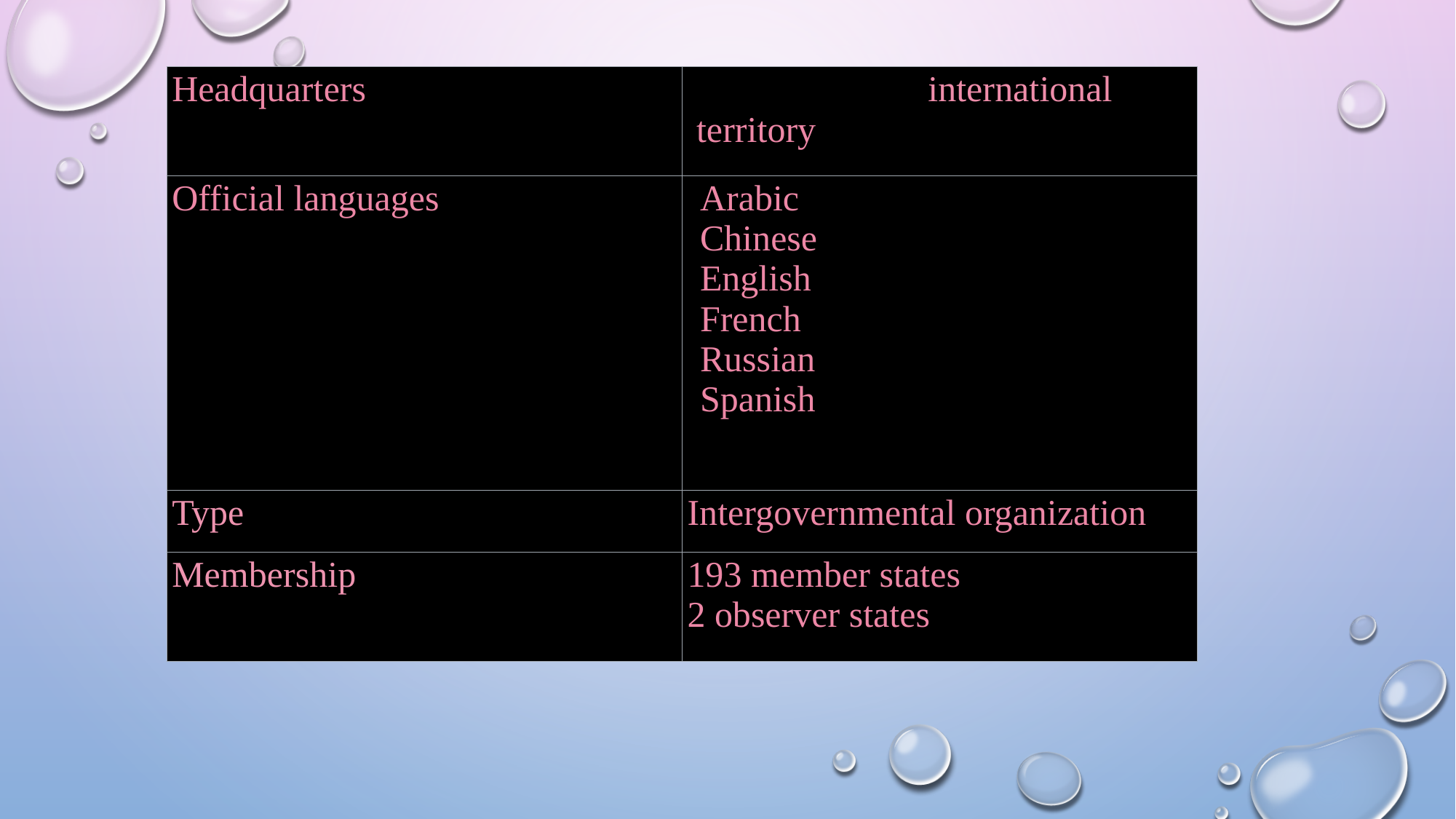

| Headquarters | New York City (international territory) |
| --- | --- |
| Official languages | Arabic Chinese English French Russian Spanish |
| Type | Intergovernmental organization |
| Membership | 193 member states 2 observer states |